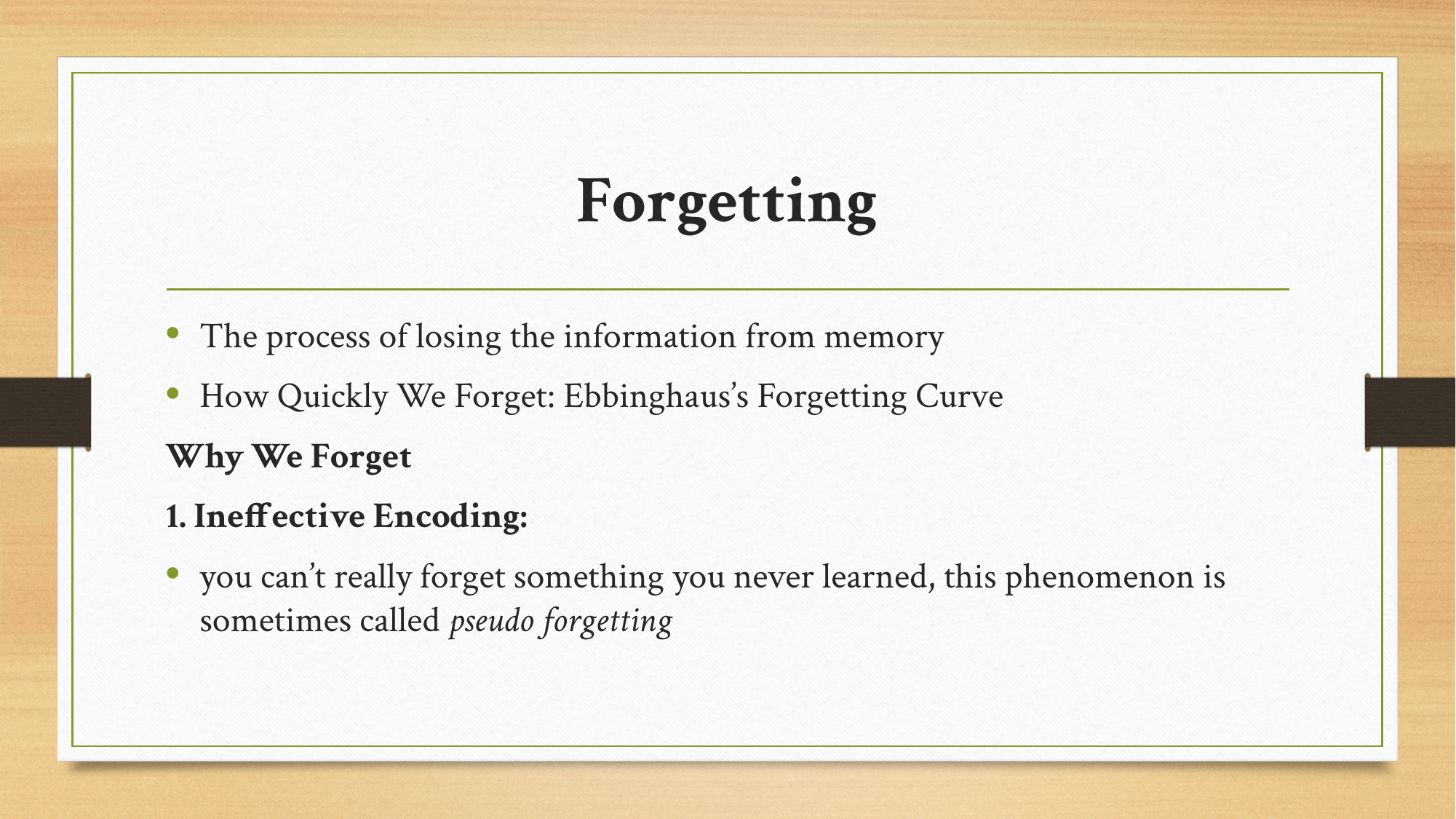

# Forgetting
The process of losing the information from memory
How Quickly We Forget: Ebbinghaus’s Forgetting Curve
Why We Forget
1. Ineffective Encoding:
you can’t really forget something you never learned, this phenomenon is sometimes called pseudo forgetting